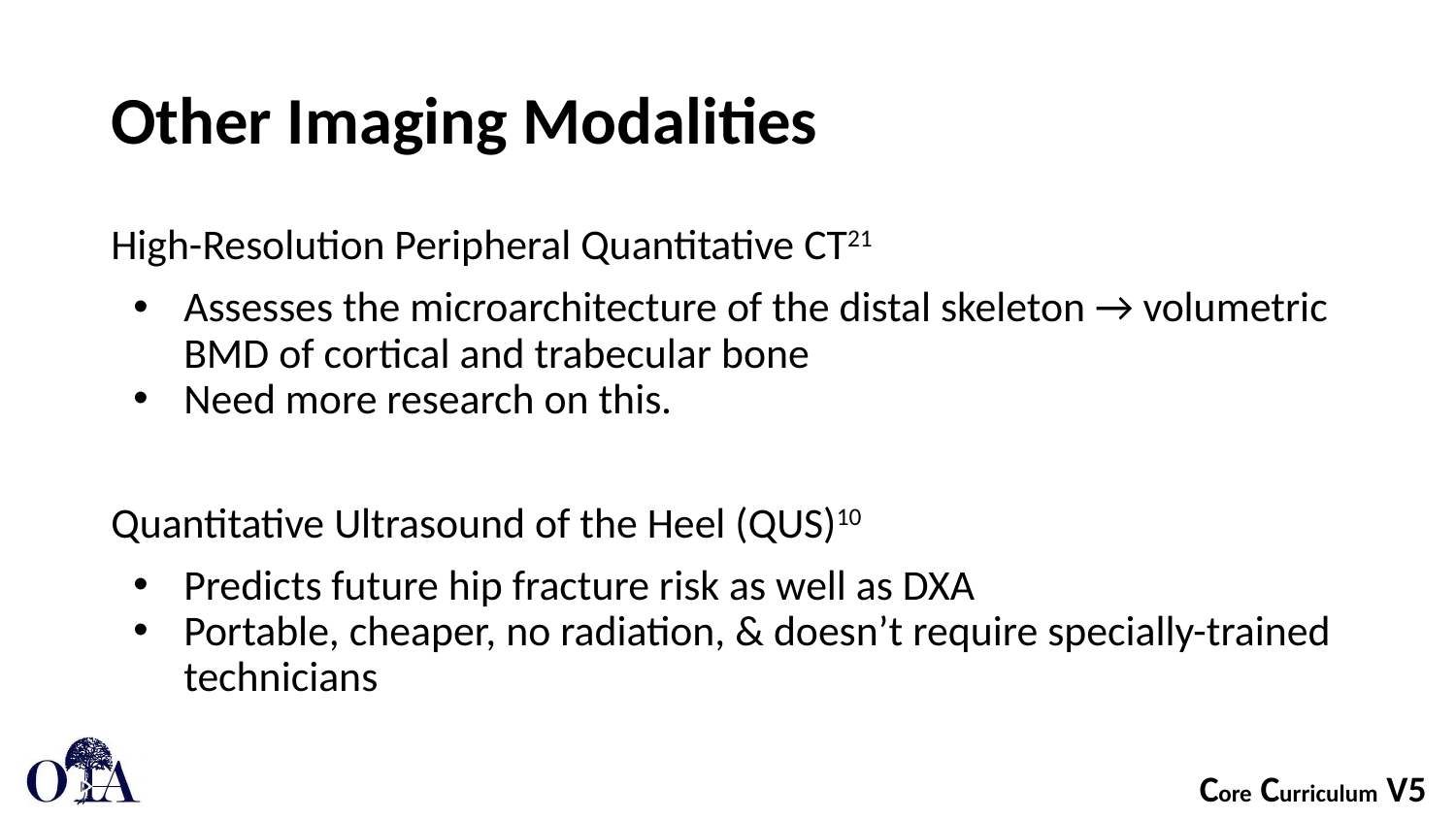

# Other Imaging Modalities
High-Resolution Peripheral Quantitative CT21
Assesses the microarchitecture of the distal skeleton → volumetric BMD of cortical and trabecular bone
Need more research on this.

Quantitative Ultrasound of the Heel (QUS)10
Predicts future hip fracture risk as well as DXA
Portable, cheaper, no radiation, & doesn’t require specially-trained technicians